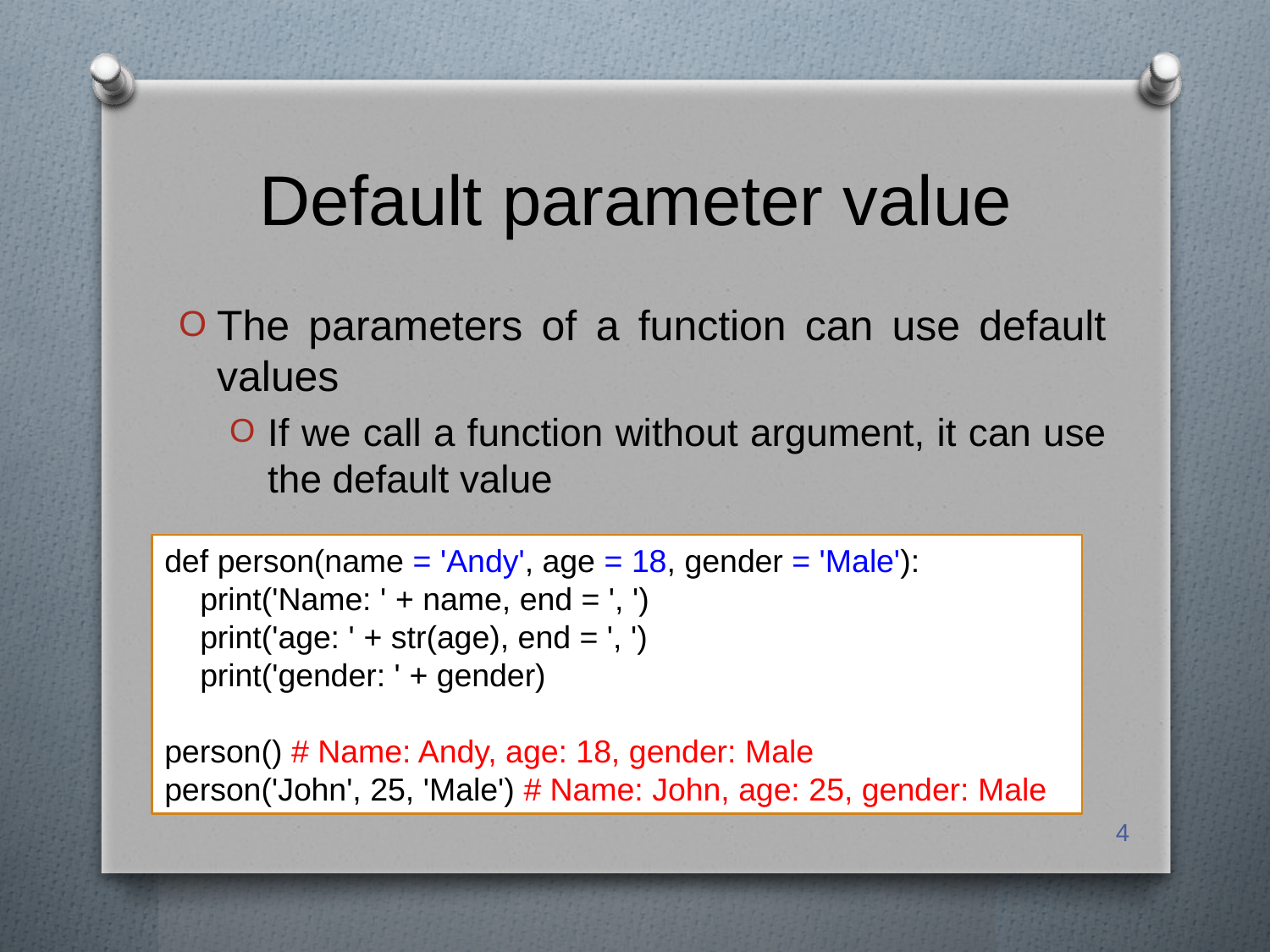

# Default parameter value
The parameters of a function can use default values
If we call a function without argument, it can use the default value
def person(name = 'Andy', age = 18, gender = 'Male'):
    print('Name: ' + name, end = ', ')
    print('age: ' + str(age), end = ', ')
    print('gender: ' + gender)

person() # Name: Andy, age: 18, gender: Male
person('John', 25, 'Male') # Name: John, age: 25, gender: Male
4